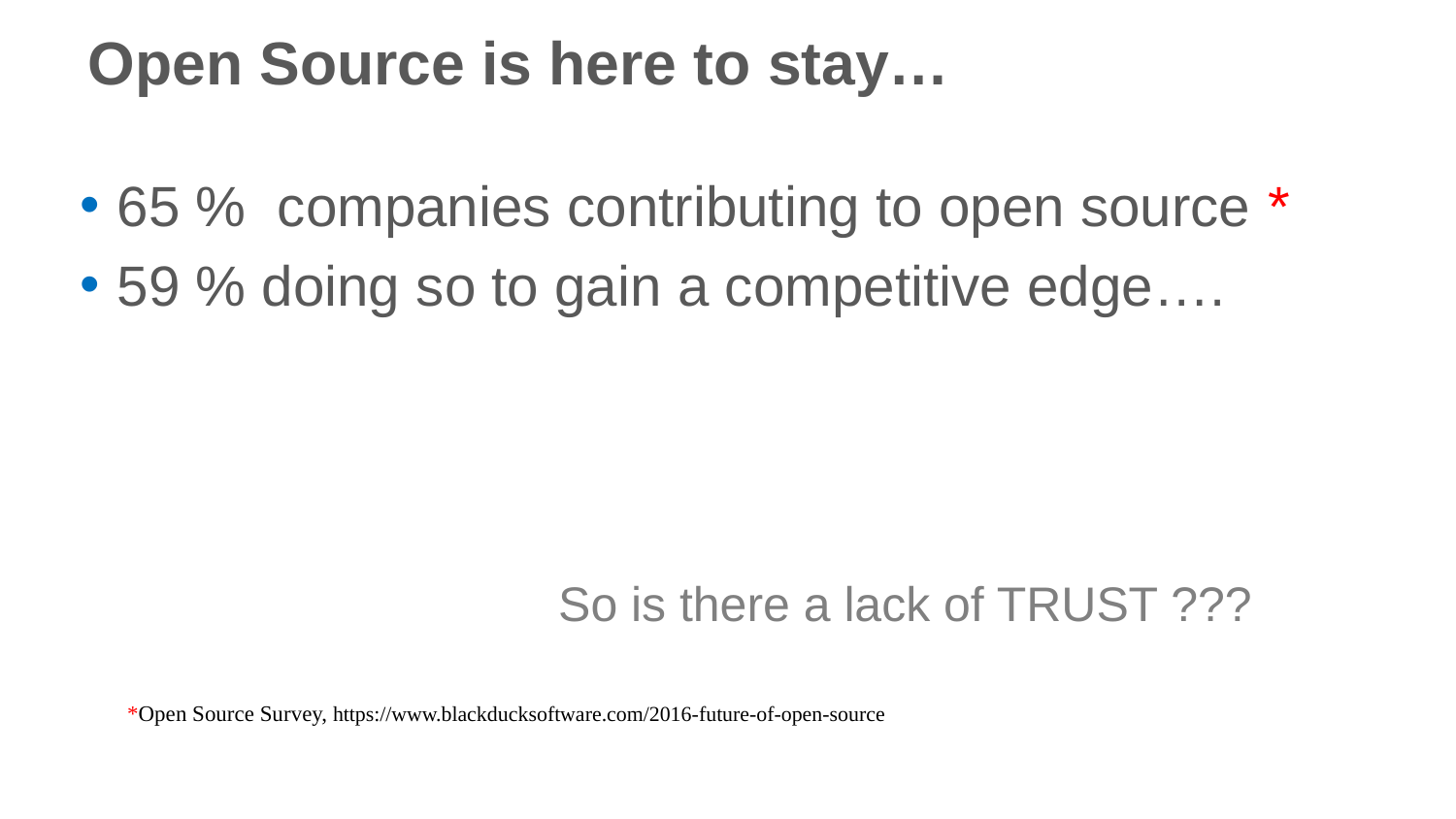

Open Source is here to stay…
65 %  companies contributing to open source *
59 % doing so to gain a competitive edge….
So is there a lack of TRUST ???
*Open Source Survey, https://www.blackducksoftware.com/2016-future-of-open-source